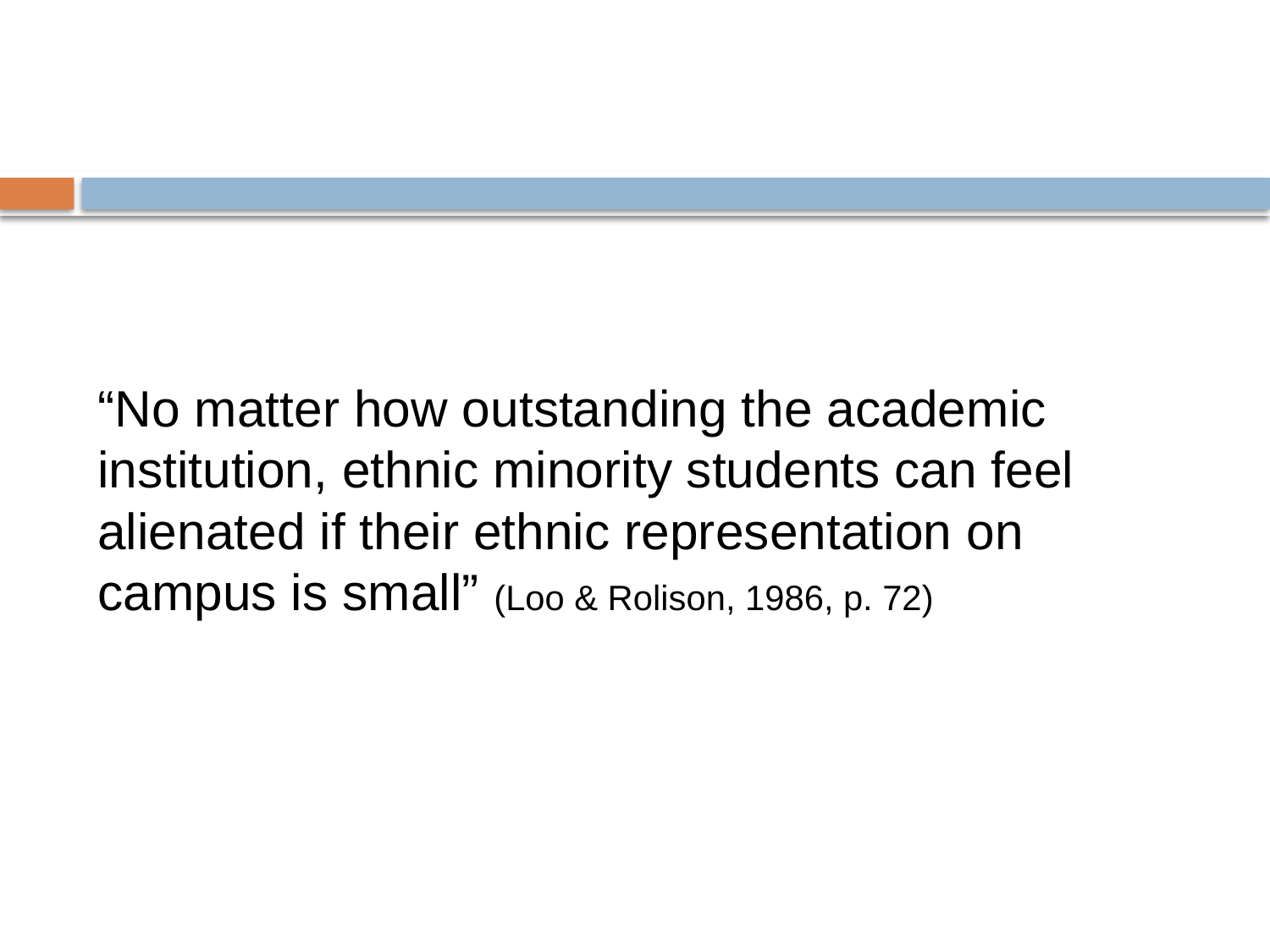

#

“No matter how outstanding the academic institution, ethnic minority students can feel alienated if their ethnic representation on campus is small” (Loo & Rolison, 1986, p. 72)